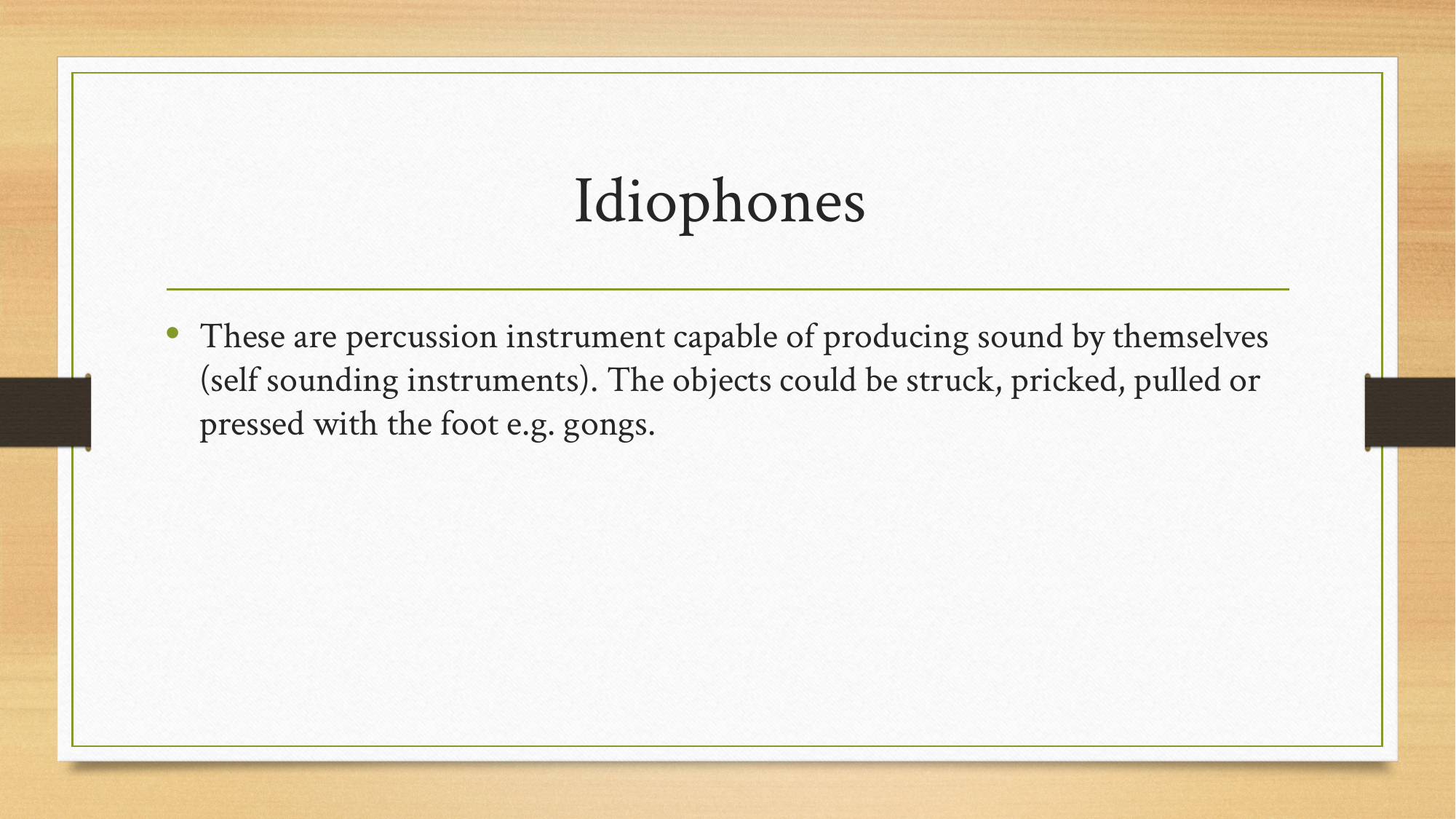

# Idiophones
These are percussion instrument capable of producing sound by themselves (self sounding instruments). The objects could be struck, pricked, pulled or pressed with the foot e.g. gongs.